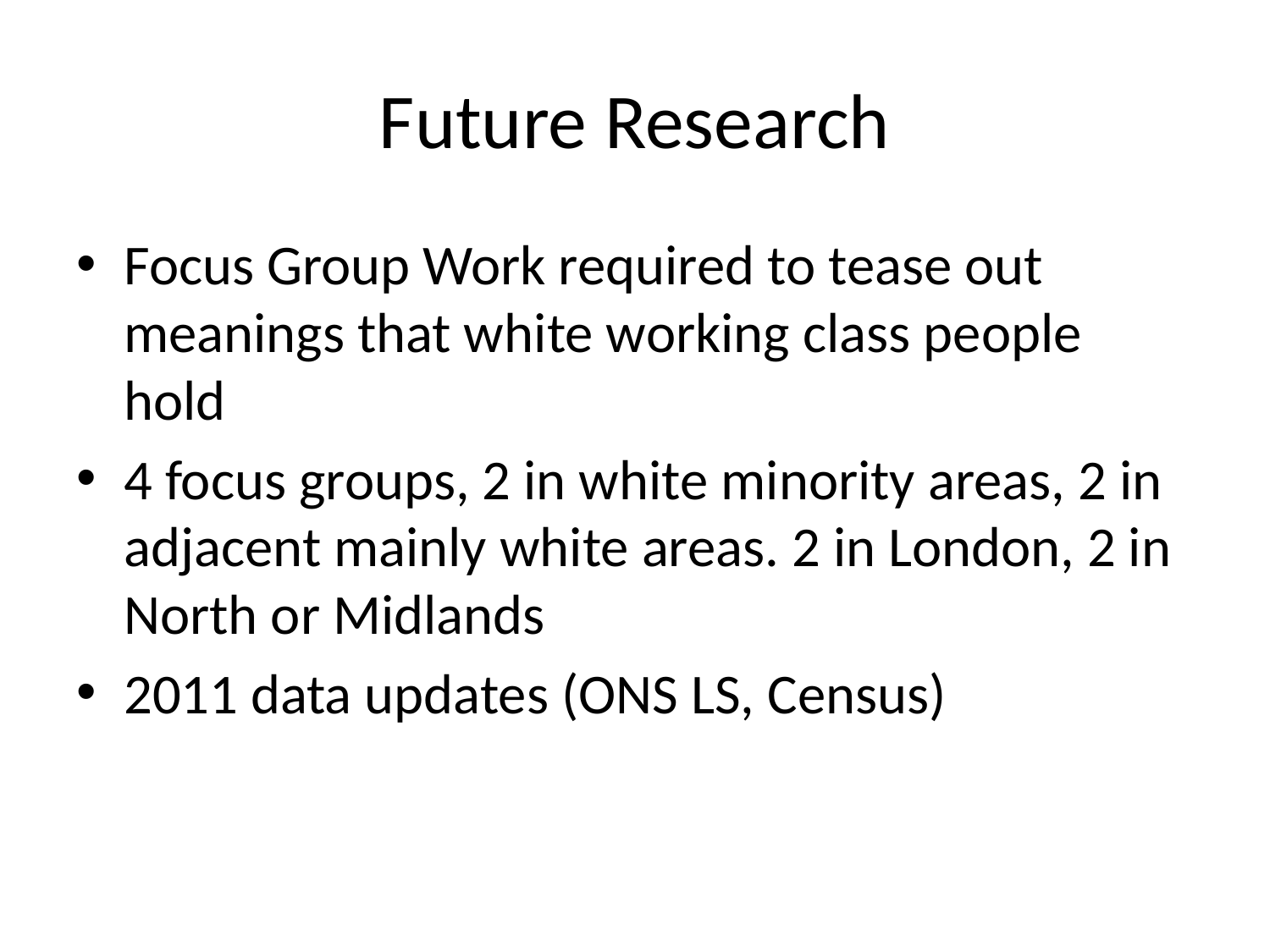

# Future Research
Focus Group Work required to tease out meanings that white working class people hold
4 focus groups, 2 in white minority areas, 2 in adjacent mainly white areas. 2 in London, 2 in North or Midlands
2011 data updates (ONS LS, Census)